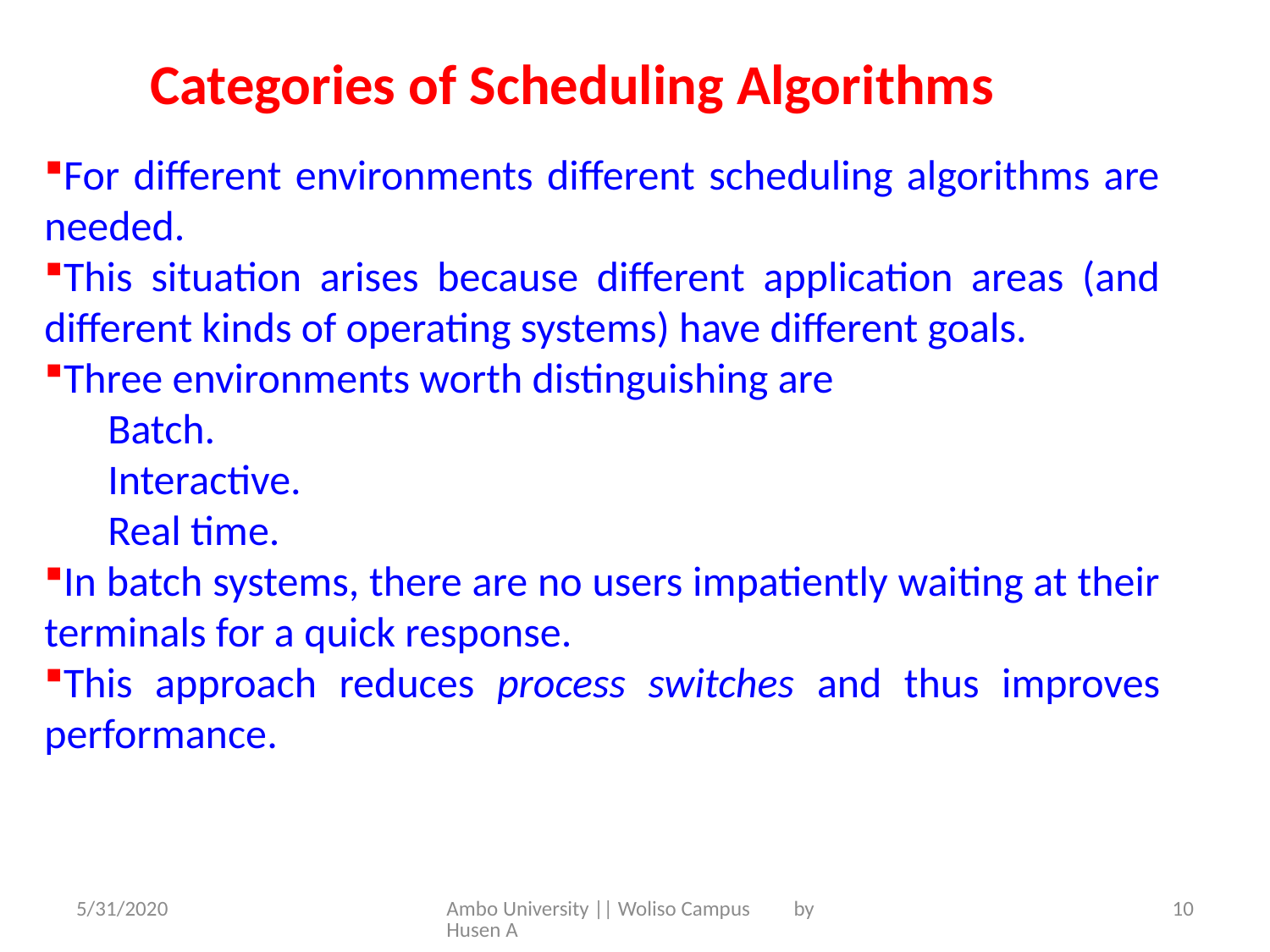

Categories of Scheduling Algorithms
For different environments different scheduling algorithms are needed.
This situation arises because different application areas (and different kinds of operating systems) have different goals.
Three environments worth distinguishing are
Batch.
Interactive.
Real time.
In batch systems, there are no users impatiently waiting at their terminals for a quick response.
This approach reduces process switches and thus improves performance.

5/31/2020
Ambo University || Woliso Campus         by Husen A
10